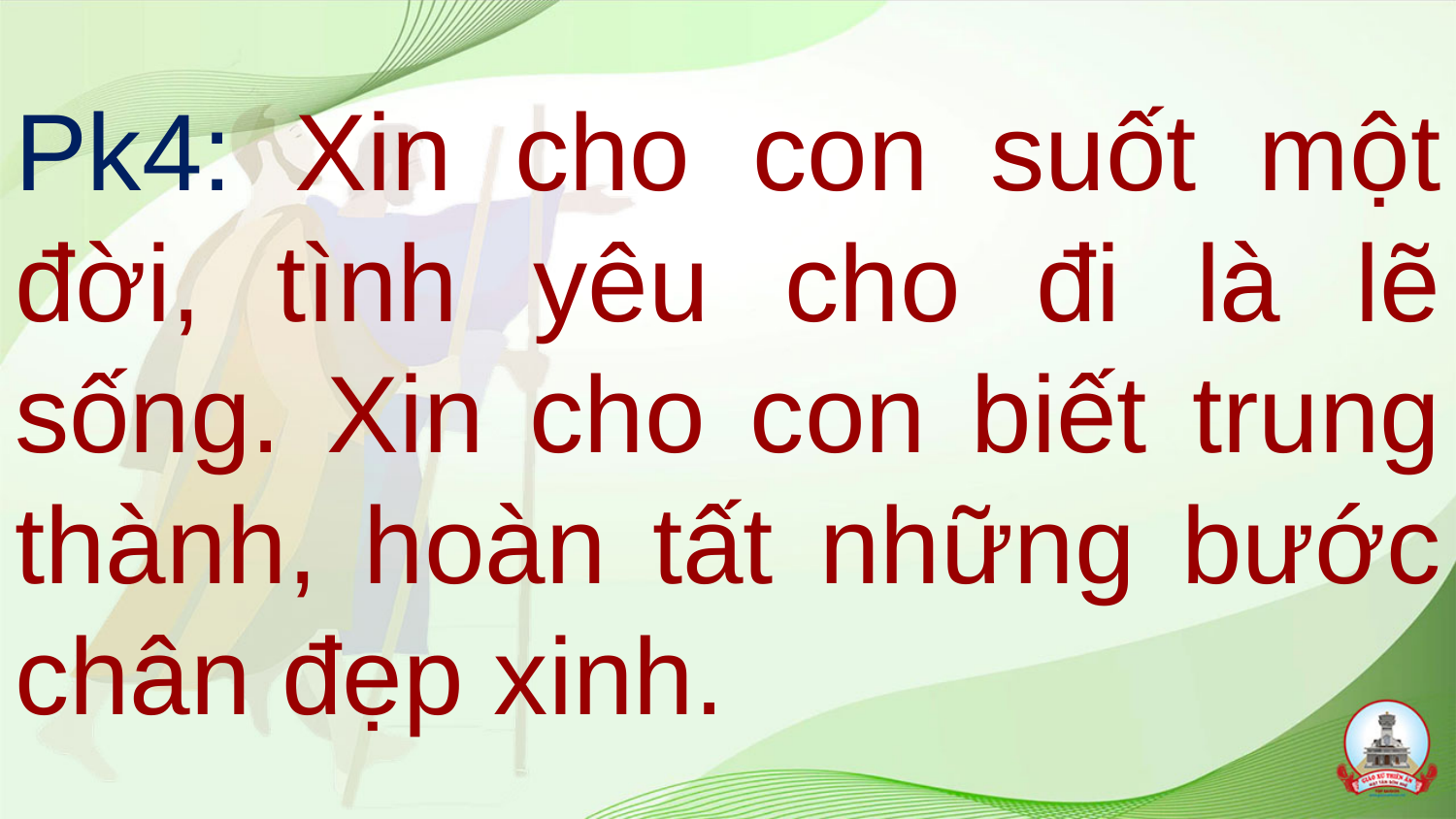

# Pk4: Xin cho con suốt một đời, tình yêu cho đi là lẽ sống. Xin cho con biết trung thành, hoàn tất những bước chân đẹp xinh.